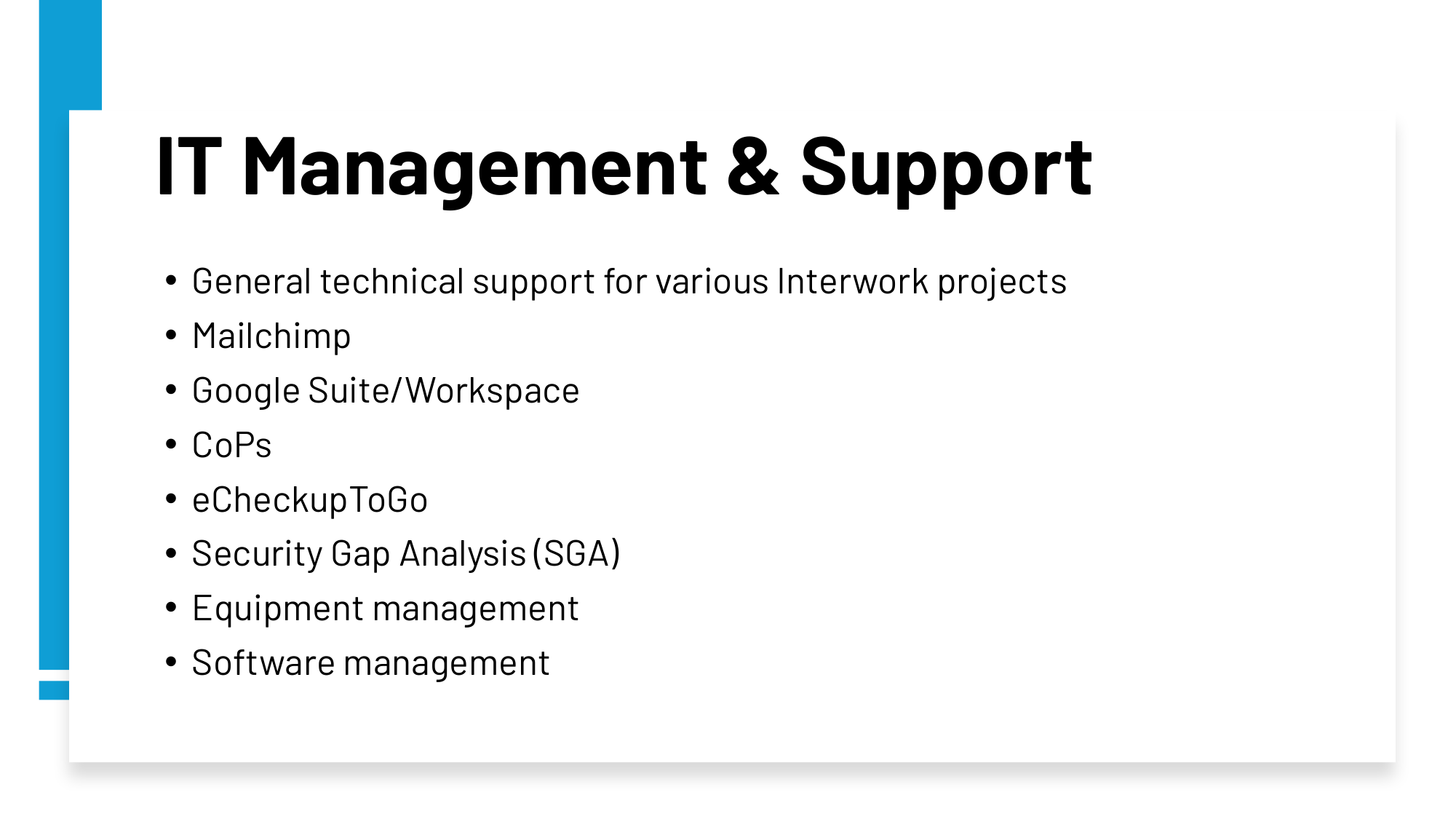

# IT Management & Support

General technical support for various Interwork projects
Mailchimp
Google Suite/Workspace
CoPs
eCheckupToGo
Security Gap Analysis (SGA)
Equipment management
Software management